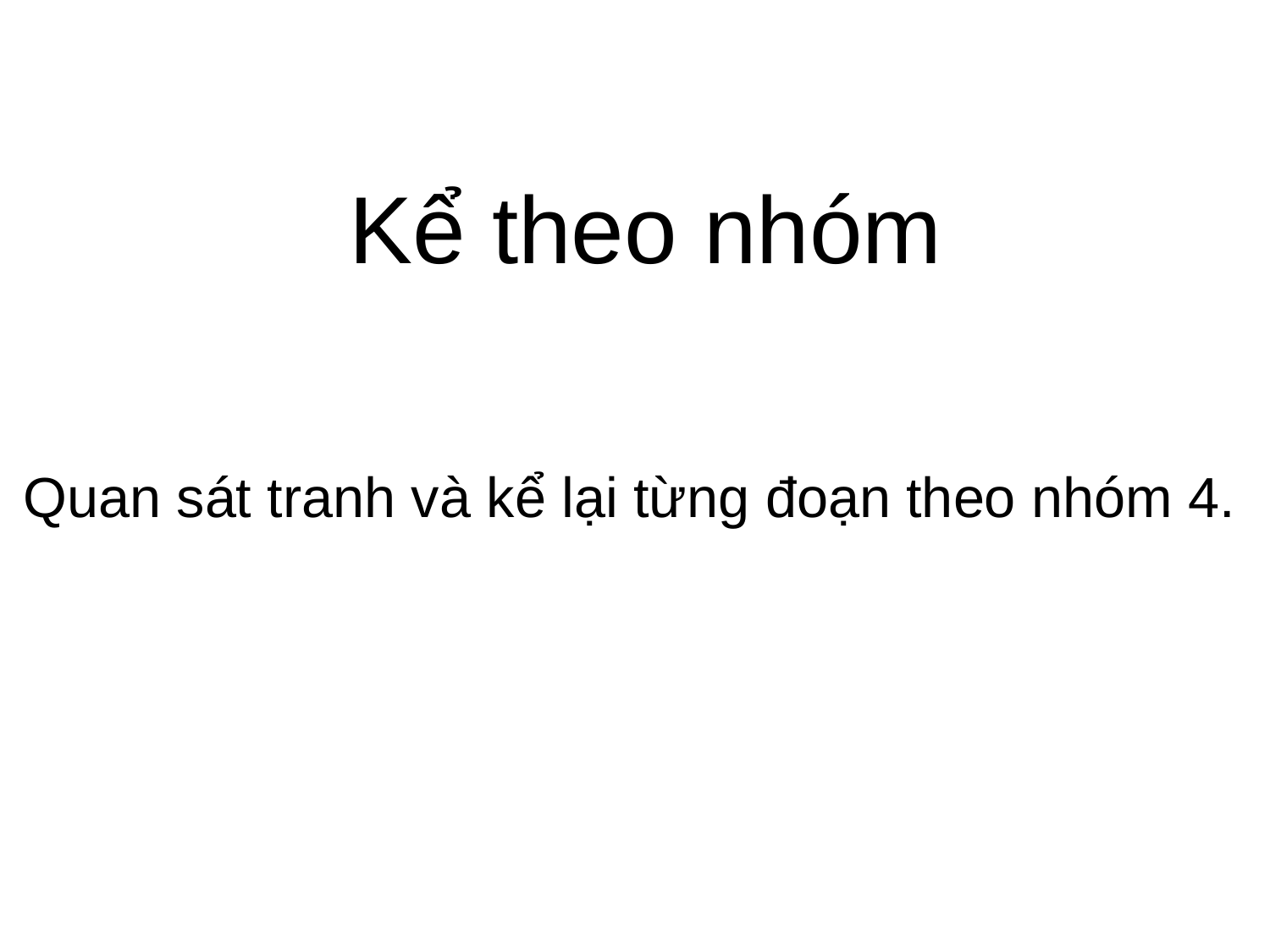

Kể theo nhóm
Quan sát tranh và kể lại từng đoạn theo nhóm 4.